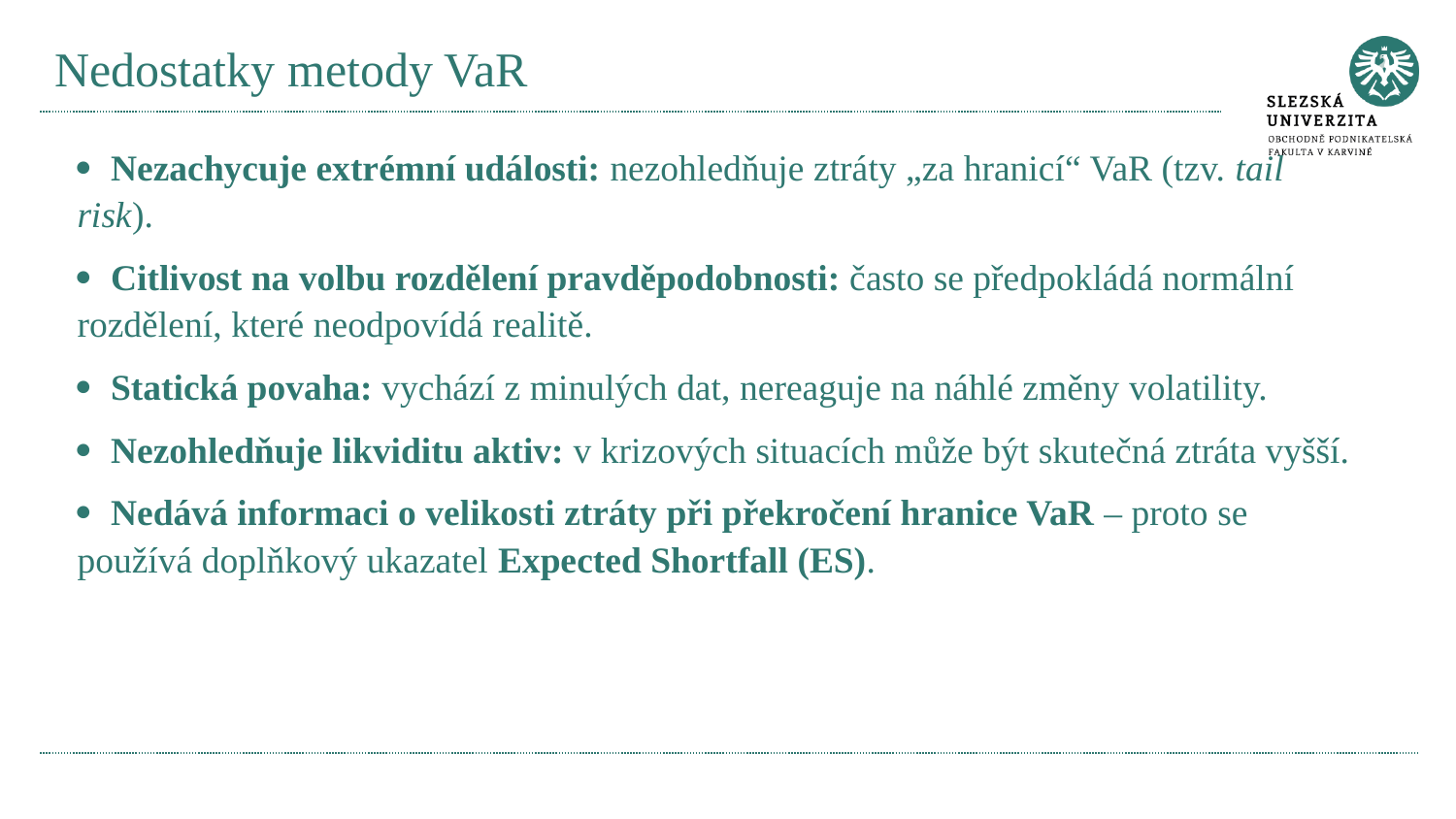

# Nedostatky metody VaR
•  Nezachycuje extrémní události: nezohledňuje ztráty „za hranicí“ VaR (tzv. tail risk).
•  Citlivost na volbu rozdělení pravděpodobnosti: často se předpokládá normální rozdělení, které neodpovídá realitě.
•  Statická povaha: vychází z minulých dat, nereaguje na náhlé změny volatility.
•  Nezohledňuje likviditu aktiv: v krizových situacích může být skutečná ztráta vyšší.
•  Nedává informaci o velikosti ztráty při překročení hranice VaR – proto se používá doplňkový ukazatel Expected Shortfall (ES).